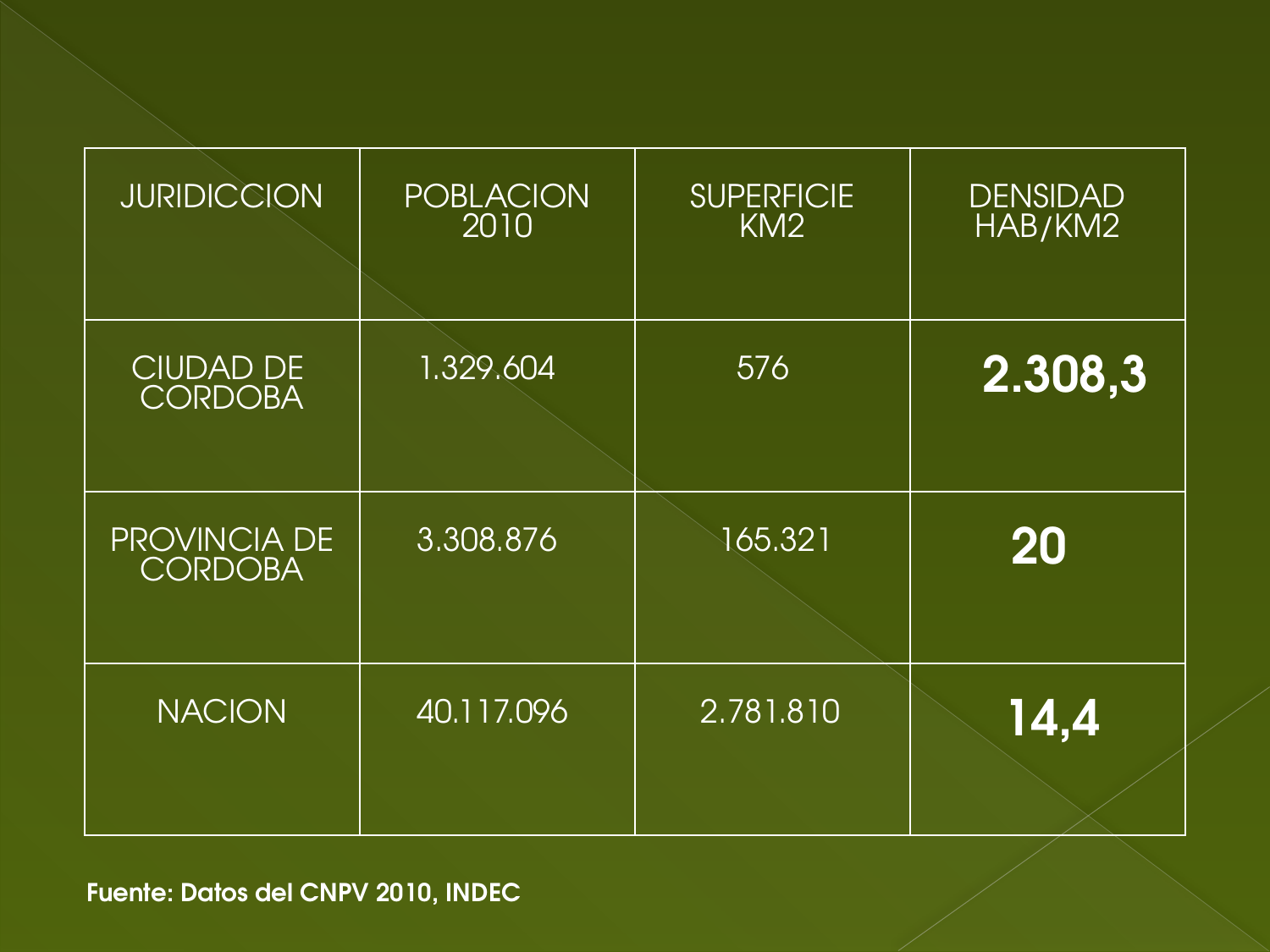

#
| JURIDICCION | POBLACION 2010 | SUPERFICIE KM2 | DENSIDAD HAB/KM2 |
| --- | --- | --- | --- |
| CIUDAD DE CORDOBA | 1.329.604 | 576 | 2.308,3 |
| PROVINCIA DE CORDOBA | 3.308.876 | 165.321 | 20 |
| NACION | 40.117.096 | 2.781.810 | 14,4 |
Fuente: Datos del CNPV 2010, INDEC